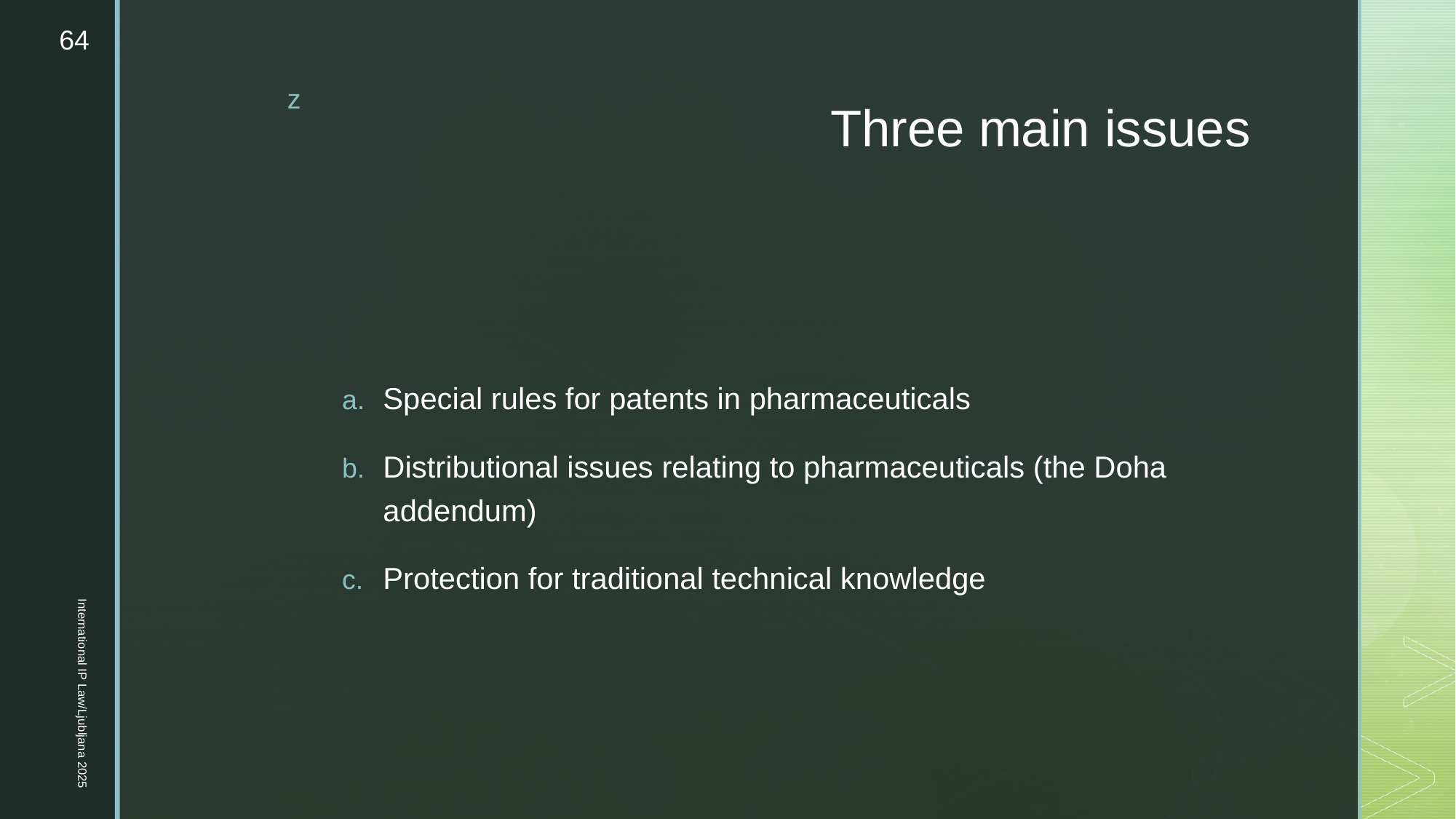

64
# Three main issues
Special rules for patents in pharmaceuticals
Distributional issues relating to pharmaceuticals (the Doha addendum)
Protection for traditional technical knowledge
International IP Law/Ljubljana 2025